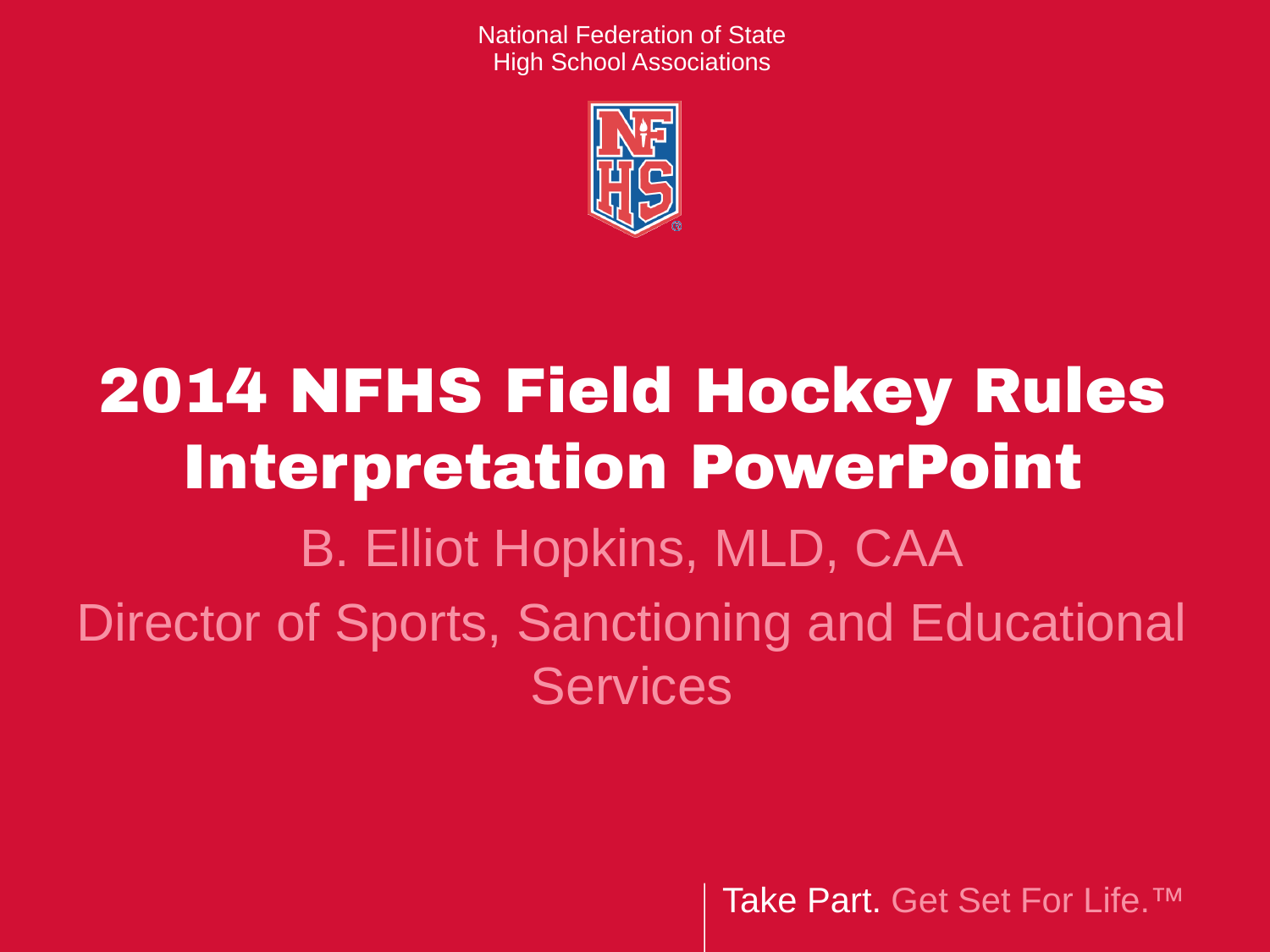

# 2014 NFHS Field Hockey Rules Interpretation PowerPoint
B. Elliot Hopkins, MLD, CAA
Director of Sports, Sanctioning and Educational Services